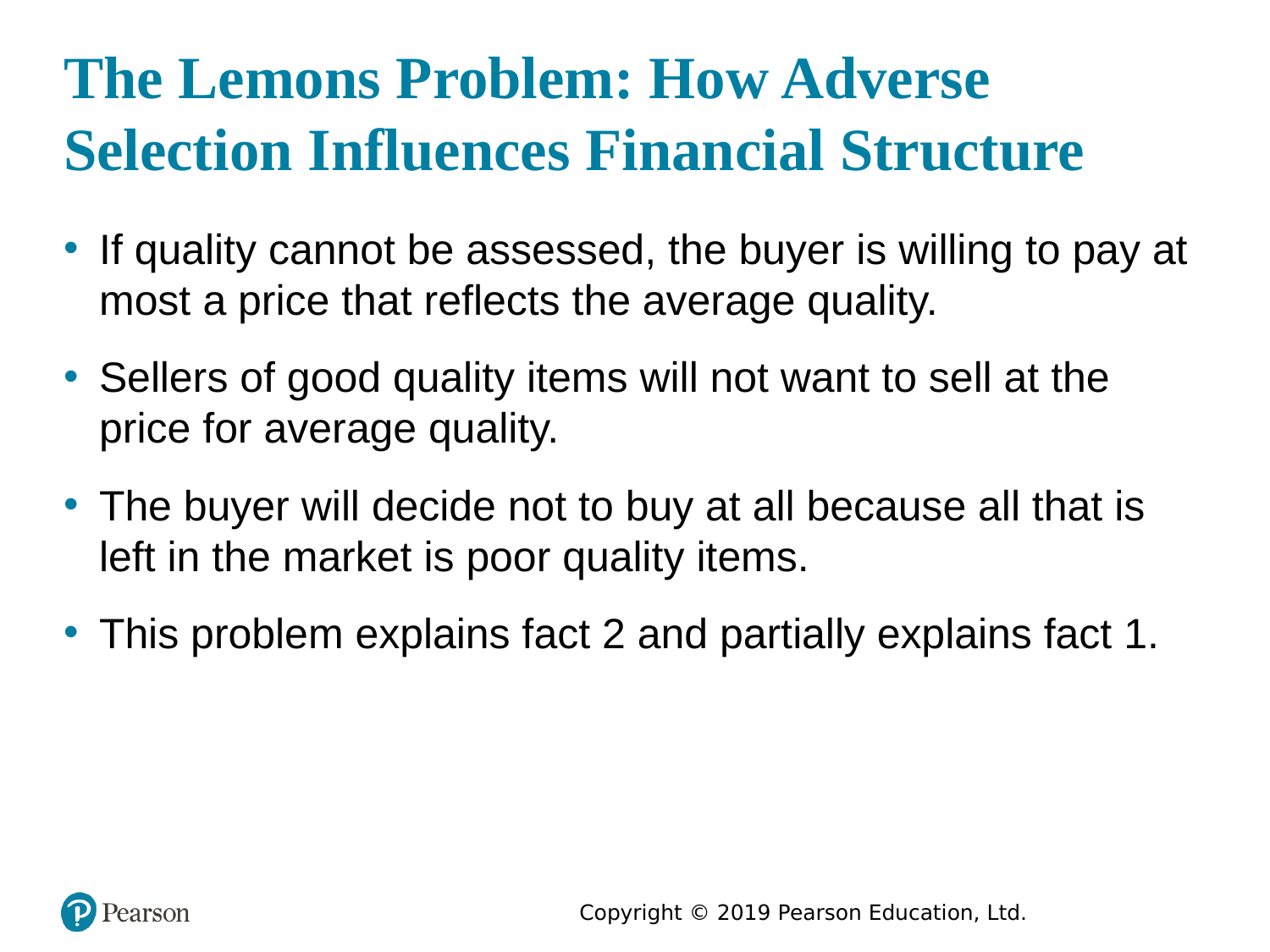

# The Lemons Problem: How Adverse Selection Influences Financial Structure
If quality cannot be assessed, the buyer is willing to pay at most a price that reflects the average quality.
Sellers of good quality items will not want to sell at the price for average quality.
The buyer will decide not to buy at all because all that is left in the market is poor quality items.
This problem explains fact 2 and partially explains fact 1.